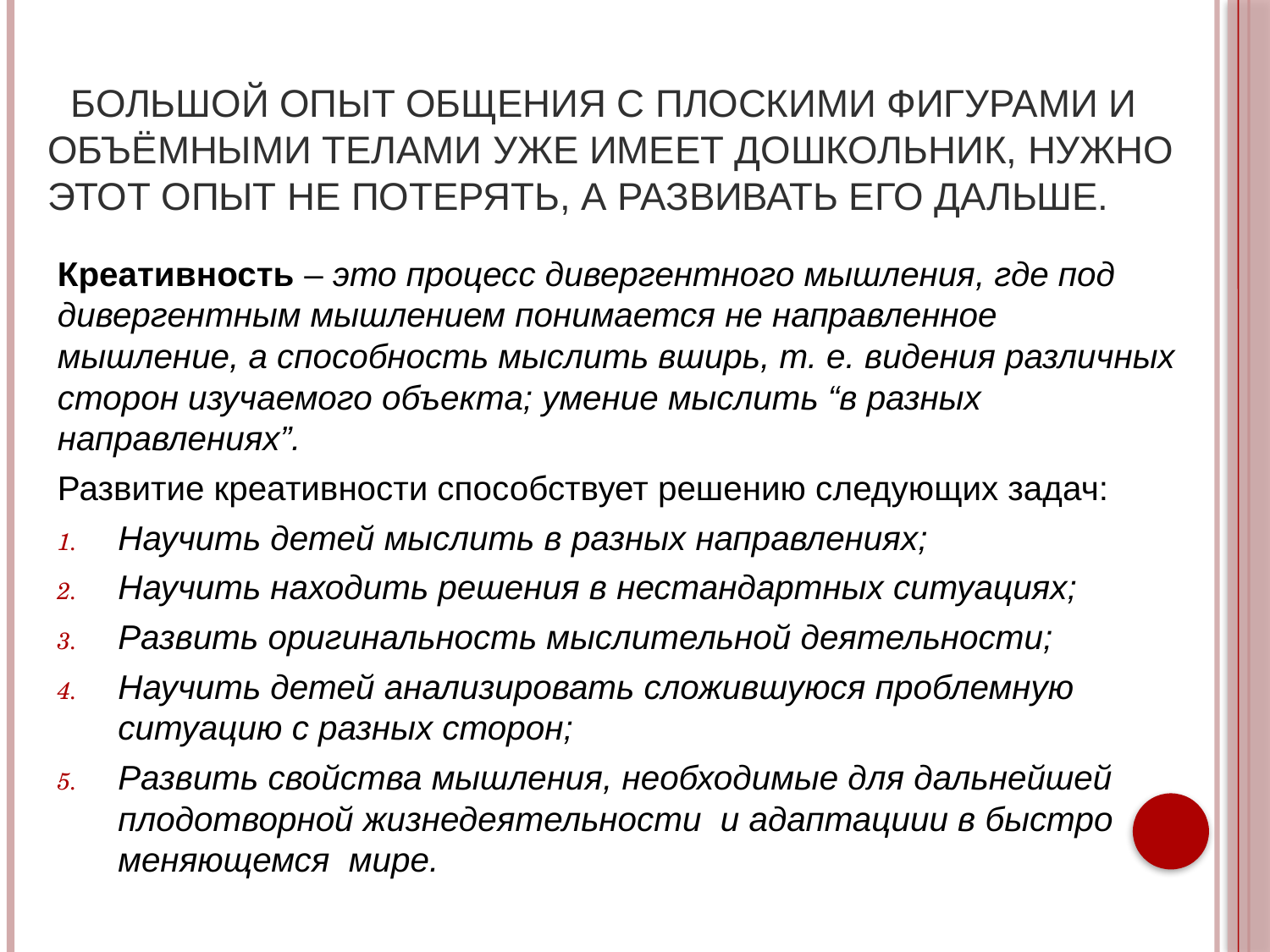

# Большой опыт общения с плоскими фигурами и объёмными телами уже имеет дошкольник, нужно этот опыт не потерять, а развивать его дальше.

Креативность – это процесс дивергентного мышления, где под дивергентным мышлением понимается не направленное мышление, а способность мыслить вширь, т. е. видения различных сторон изучаемого объекта; умение мыслить “в разных направлениях”.
Развитие креативности способствует решению следующих задач:
Научить детей мыслить в разных направлениях;
Научить находить решения в нестандартных ситуациях;
Развить оригинальность мыслительной деятельности;
Научить детей анализировать сложившуюся проблемную ситуацию с разных сторон;
Развить свойства мышления, необходимые для дальнейшей плодотворной жизнедеятельности  и адаптациии в быстро меняющемся  мире.